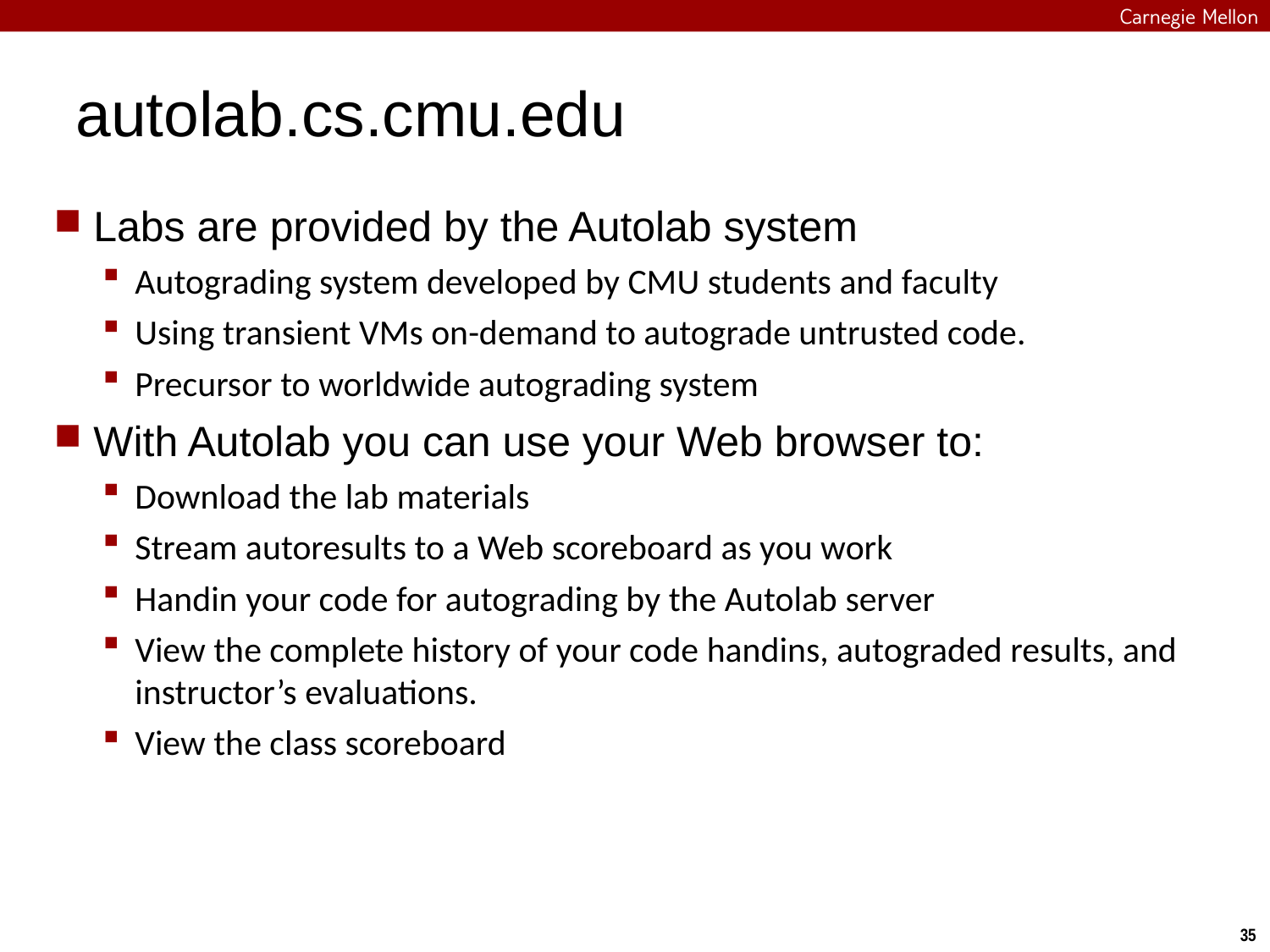

Carnegie Mellon
# autolab.cs.cmu.edu
Labs are provided by the Autolab system
Autograding system developed by CMU students and faculty
Using transient VMs on-demand to autograde untrusted code.
Precursor to worldwide autograding system
With Autolab you can use your Web browser to:
Download the lab materials
Stream autoresults to a Web scoreboard as you work
Handin your code for autograding by the Autolab server
View the complete history of your code handins, autograded results, and instructor’s evaluations.
View the class scoreboard